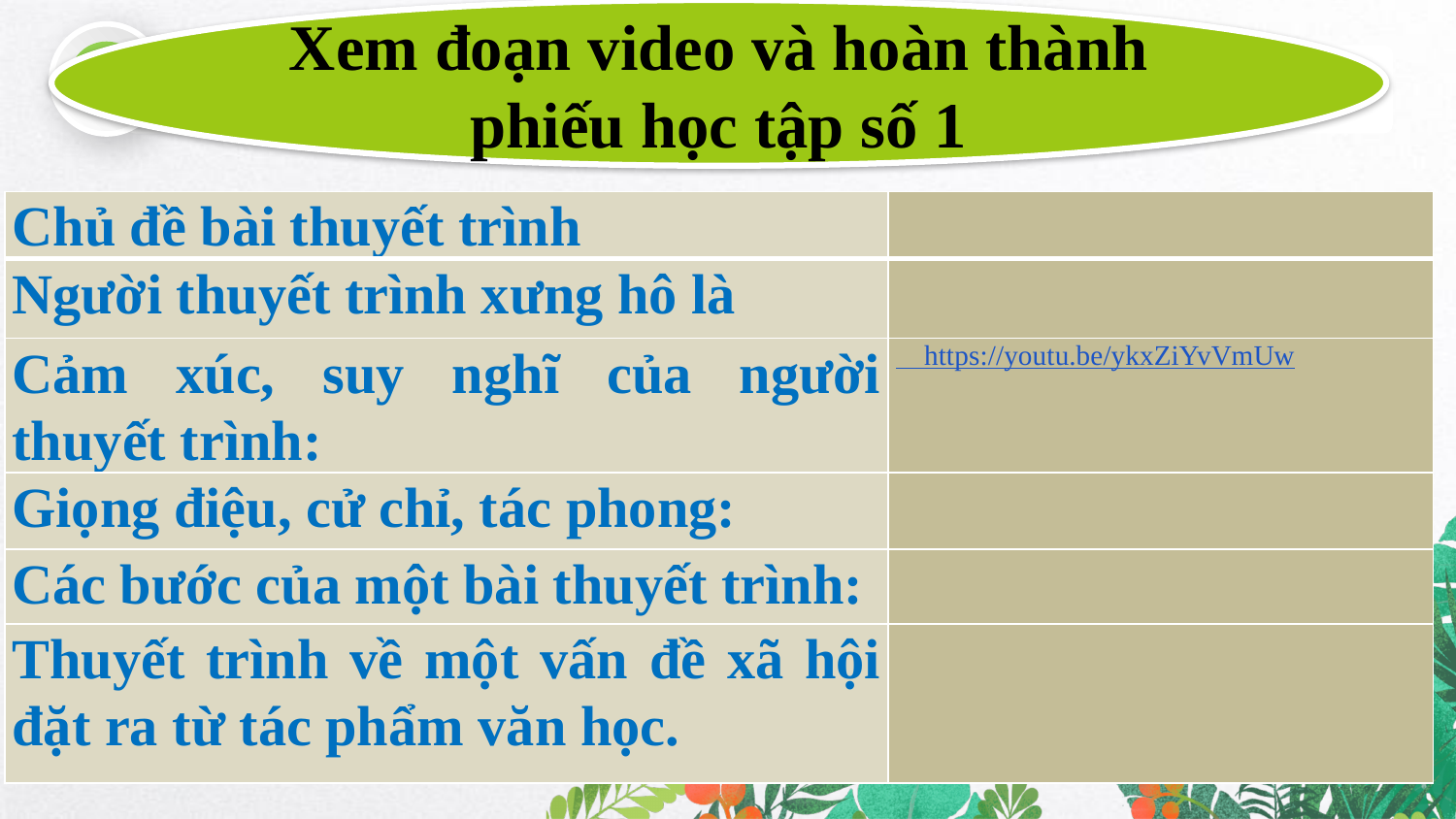

Xem đoạn video và hoàn thành phiếu học tập số 1
| Chủ đề bài thuyết trình |  |
| --- | --- |
| Người thuyết trình xưng hô là |  |
| Cảm xúc, suy nghĩ của người thuyết trình: | https://youtu.be/ykxZiYvVmUw |
| Giọng điệu, cử chỉ, tác phong: |  |
| Các bước của một bài thuyết trình: |  |
| Thuyết trình về một vấn đề xã hội đặt ra từ tác phẩm văn học. |  |